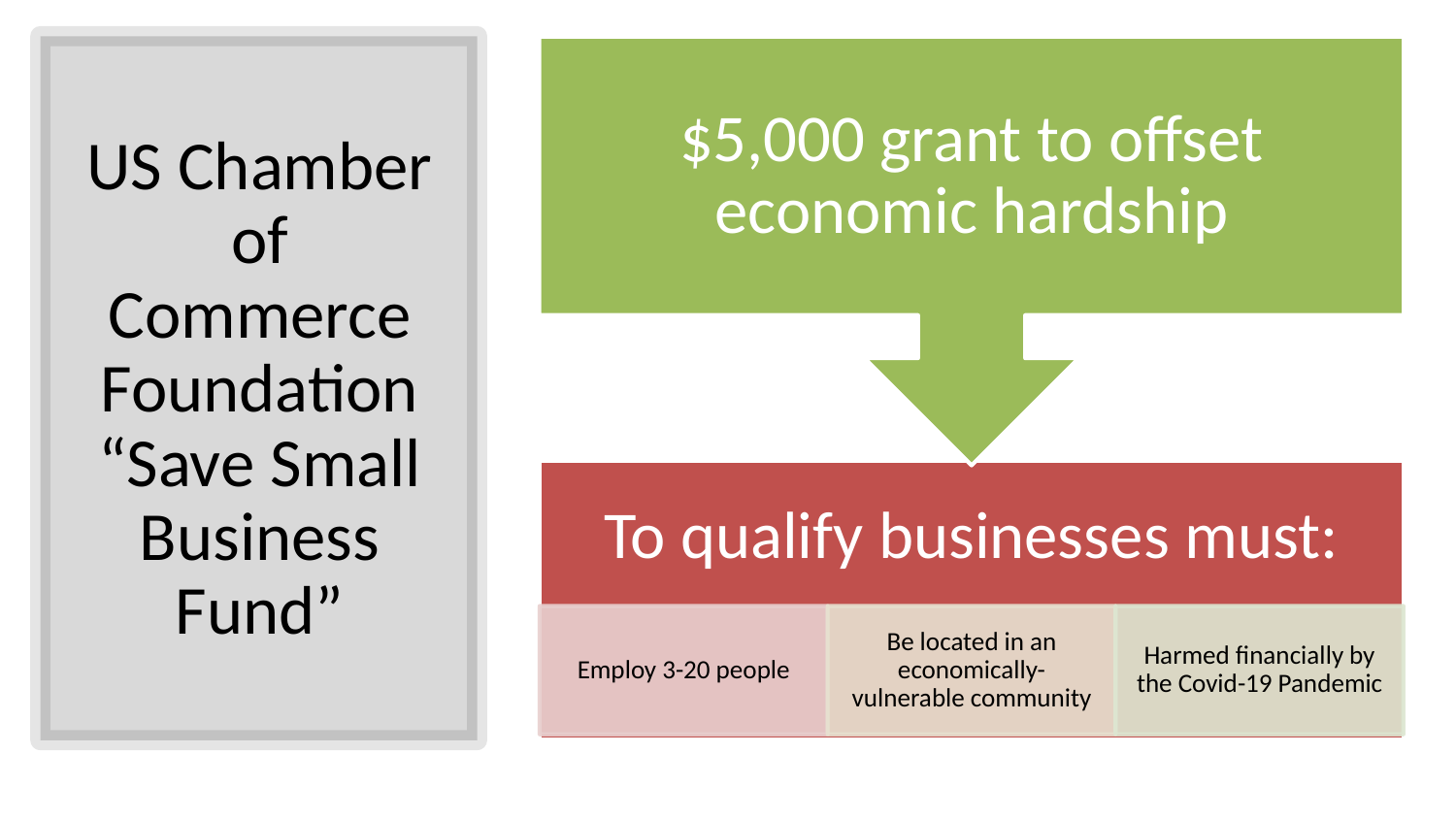

To qualify businesses must:
Employ 3-20 people
Be located in an economically-vulnerable community
Harmed financially by the Covid-19 Pandemic
$5,000 grant to offset economic hardship
# US Chamber of Commerce Foundation “Save Small Business Fund”